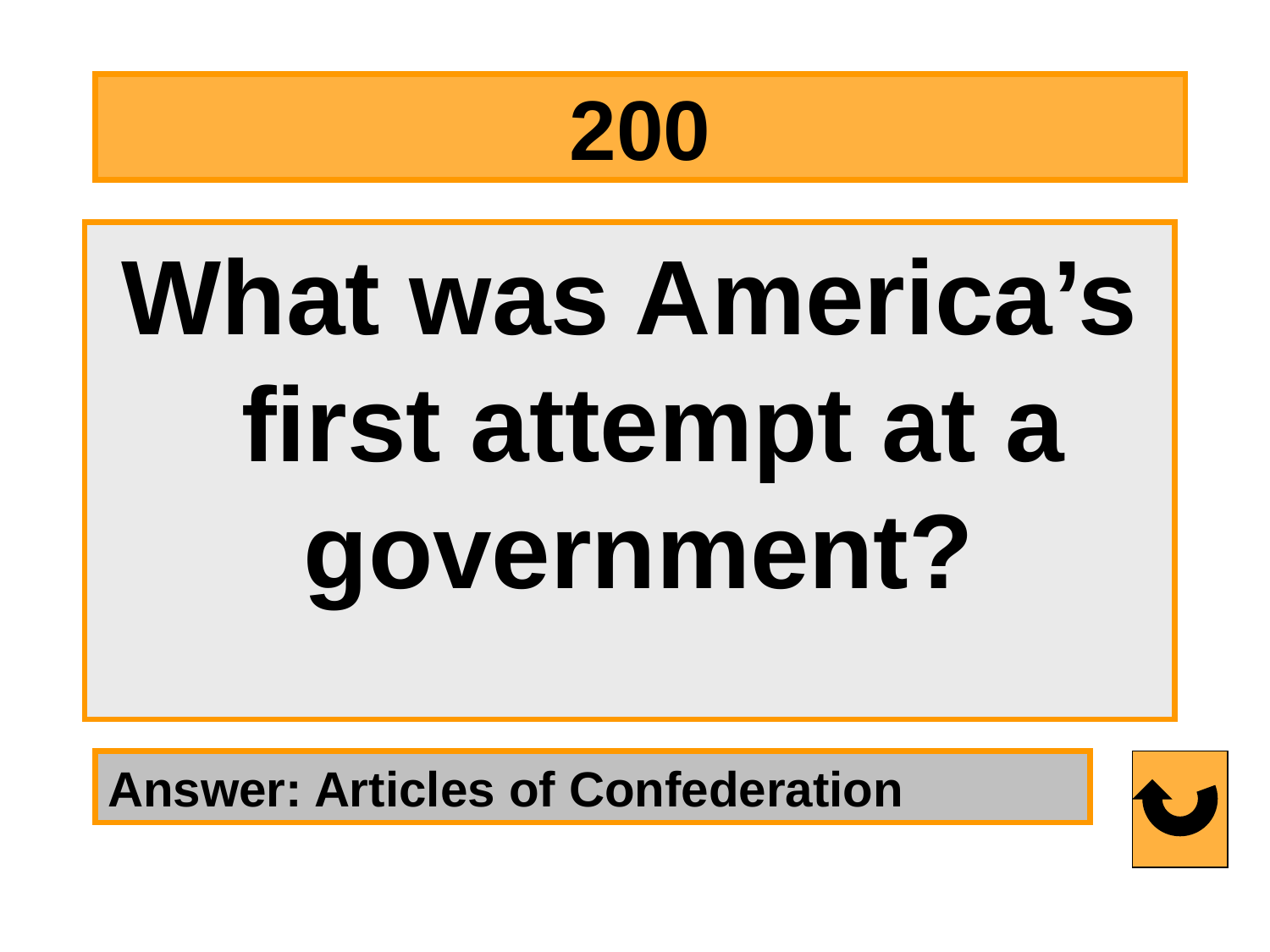

# 200
What was America’s first attempt at a government?
Answer: Articles of Confederation